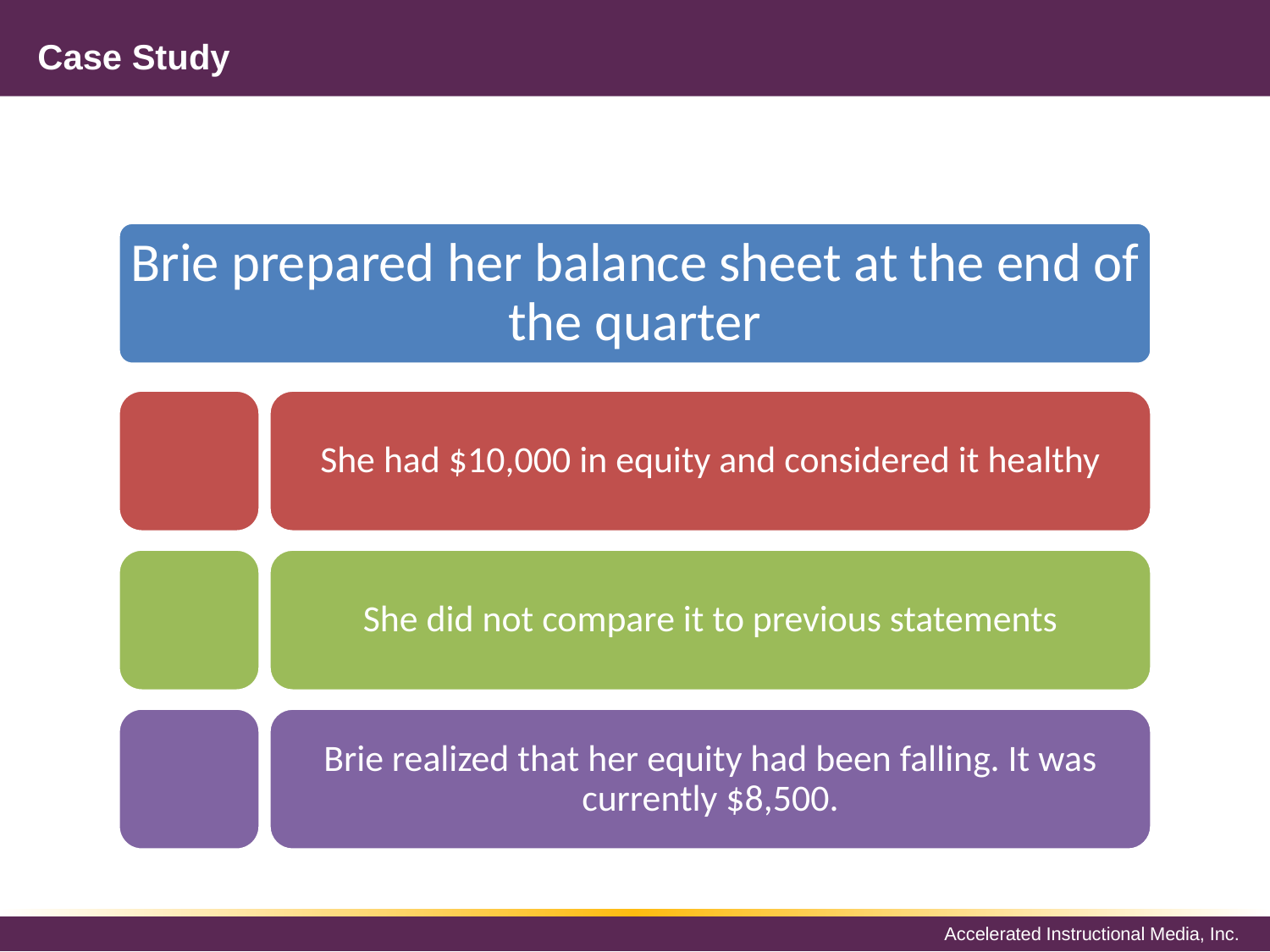

# Case Study

Brie prepared her balance sheet at the end of the quarter

She had $10,000 in equity and considered it healthy

She did not compare it to previous statements

Brie realized that her equity had been falling. It was currently $8,500.